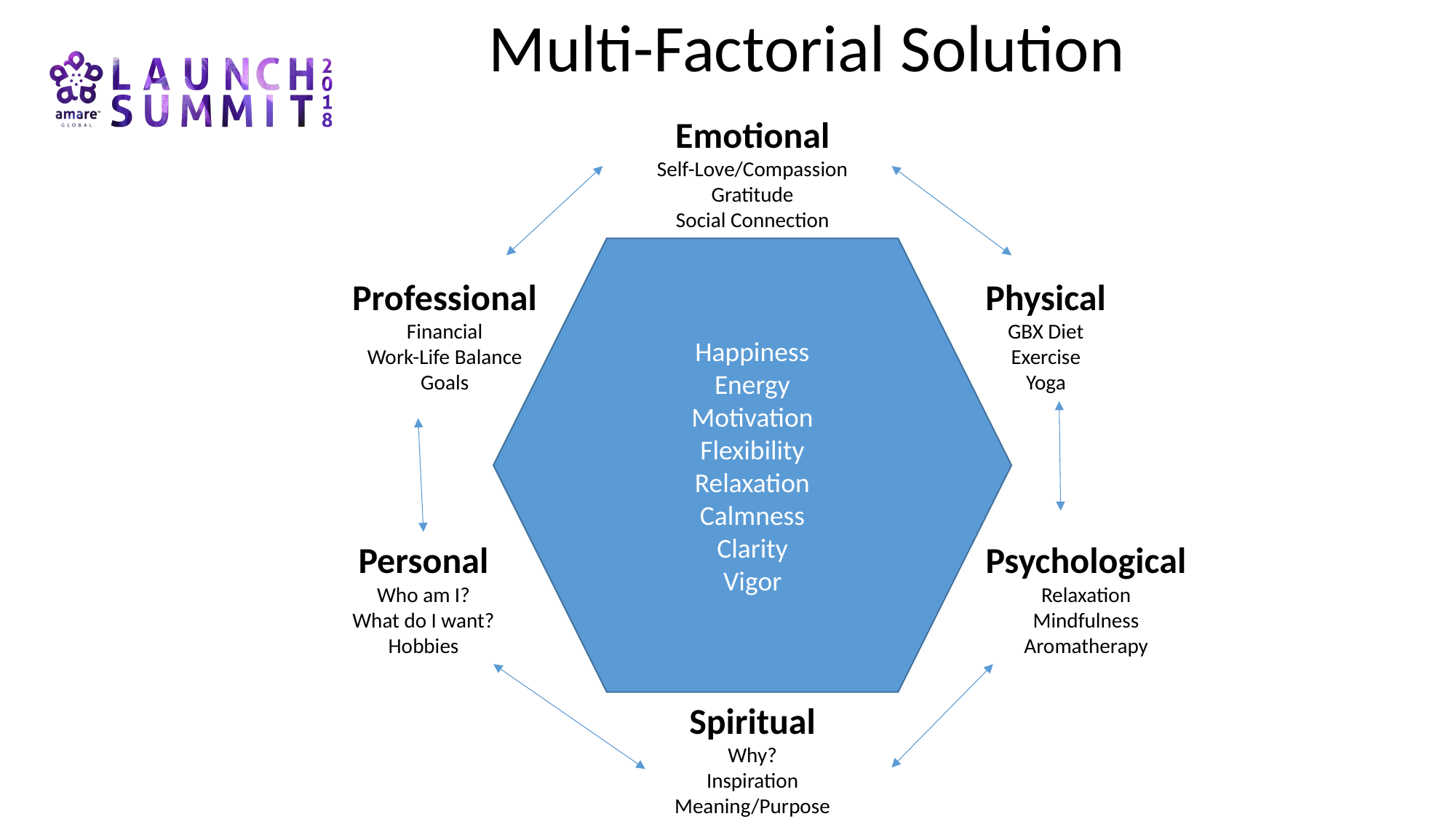

Multi-Factorial Solution
Emotional
Self-Love/Compassion
Gratitude
Social Connection
Happiness
Energy
Motivation
Flexibility
Relaxation
Calmness
Clarity
Vigor
Professional
Financial
Work-Life Balance
Goals
Physical
GBX Diet
Exercise
Yoga
Personal
Who am I?
What do I want?
Hobbies
Psychological
Relaxation
Mindfulness
Aromatherapy
Spiritual
Why?
Inspiration
Meaning/Purpose